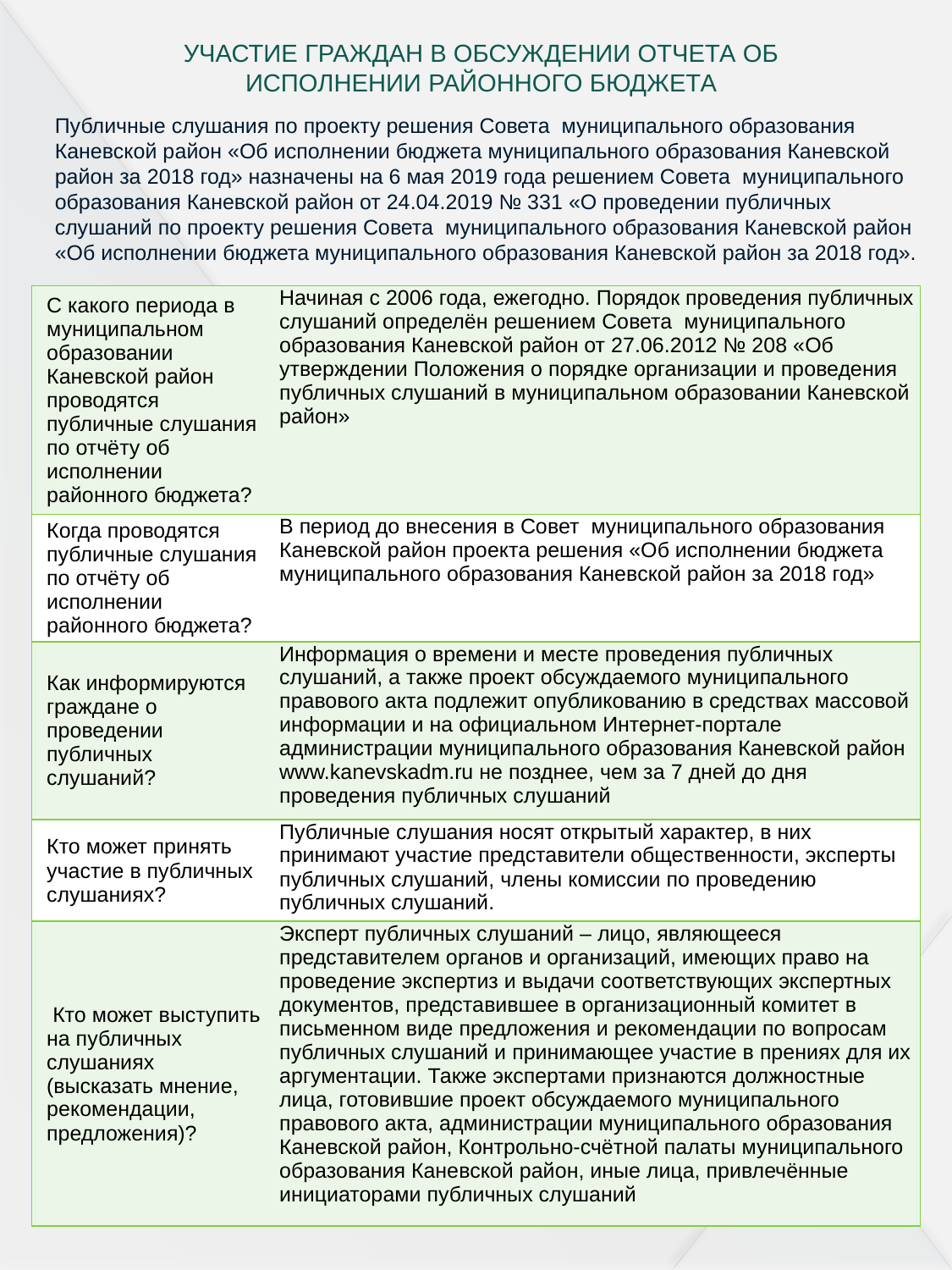

УЧАСТИЕ ГРАЖДАН В ОБСУЖДЕНИИ ОТЧЕТА ОБ ИСПОЛНЕНИИ РАЙОННОГО БЮДЖЕТА
Публичные слушания по проекту решения Совета  муниципального образования Каневской район «Об исполнении бюджета муниципального образования Каневской район за 2018 год» назначены на 6 мая 2019 года решением Совета  муниципального образования Каневской район от 24.04.2019 № 331 «О проведении публичных слушаний по проекту решения Совета  муниципального образования Каневской район «Об исполнении бюджета муниципального образования Каневской район за 2018 год».
| С какого периода в муниципальном образовании Каневской район проводятся публичные слушания по отчёту об исполнении районного бюджета? | Начиная с 2006 года, ежегодно. Порядок проведения публичных слушаний определён решением Совета муниципального образования Каневской район от 27.06.2012 № 208 «Об утверждении Положения о порядке организации и проведения публичных слушаний в муниципальном образовании Каневской район» |
| --- | --- |
| Когда проводятся публичные слушания по отчёту об исполнении районного бюджета? | В период до внесения в Совет муниципального образования Каневской район проекта решения «Об исполнении бюджета муниципального образования Каневской район за 2018 год» |
| Как информируются граждане о проведении публичных слушаний? | Информация о времени и месте проведения публичных слушаний, а также проект обсуждаемого муниципального правового акта подлежит опубликованию в средствах массовой информации и на официальном Интернет-портале администрации муниципального образования Каневской район www.kanevskadm.ru не позднее, чем за 7 дней до дня проведения публичных слушаний |
| Кто может принять участие в публичных слушаниях? | Публичные слушания носят открытый характер, в них принимают участие представители общественности, эксперты публичных слушаний, члены комиссии по проведению публичных слушаний. |
| Кто может выступить на публичных слушаниях (высказать мнение, рекомендации, предложения)? | Эксперт публичных слушаний – лицо, являющееся представителем органов и организаций, имеющих право на проведение экспертиз и выдачи соответствующих экспертных документов, представившее в организационный комитет в письменном виде предложения и рекомендации по вопросам публичных слушаний и принимающее участие в прениях для их аргументации. Также экспертами признаются должностные лица, готовившие проект обсуждаемого муниципального правового акта, администрации муниципального образования Каневской район, Контрольно-счётной палаты муниципального образования Каневской район, иные лица, привлечённые инициаторами публичных слушаний |